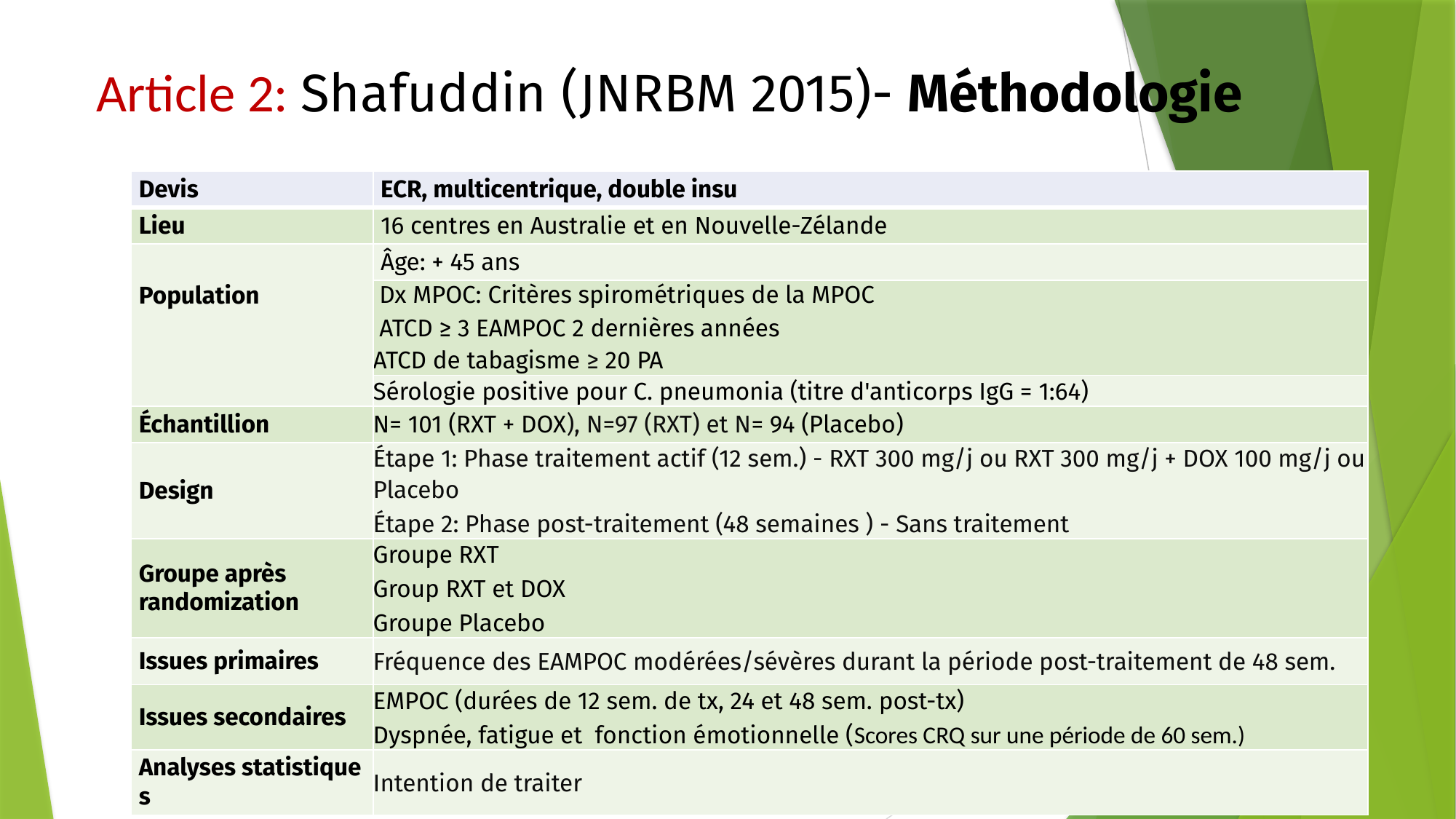

# Article 2: Shafuddin (JNRBM 2015)- Méthodologie
| Devis | ECR, multicentrique, double insu |
| --- | --- |
| Lieu | 16 centres en Australie et en Nouvelle-Zélande |
| Population | Âge: + 45 ans |
|  | Dx MPOC: Critères spirométriques de la MPOC  ATCD ≥ 3 EAMPOC 2 dernières années ATCD de tabagisme ≥ 20 PA |
|  | Sérologie positive pour C. pneumonia (titre d'anticorps IgG = 1:64) |
| Échantillion | N= 101 (RXT + DOX), N=97 (RXT) et N= 94 (Placebo) |
| Design | Étape 1: Phase traitement actif (12 sem.) - RXT 300 mg/j ou RXT 300 mg/j + DOX 100 mg/j ou Placebo Étape 2: Phase post-traitement (48 semaines ) - Sans traitement |
| Groupe après randomization | Groupe RXT Group RXT et DOX Groupe Placebo |
| Issues primaires | Fréquence des EAMPOC modérées/sévères durant la période post-traitement de 48 sem. |
| Issues secondaires | EMPOC (durées de 12 sem. de tx, 24 et 48 sem. post-tx) Dyspnée, fatigue et  fonction émotionnelle (Scores CRQ sur une période de 60 sem.) |
| Analyses statistiques | Intention de traiter |